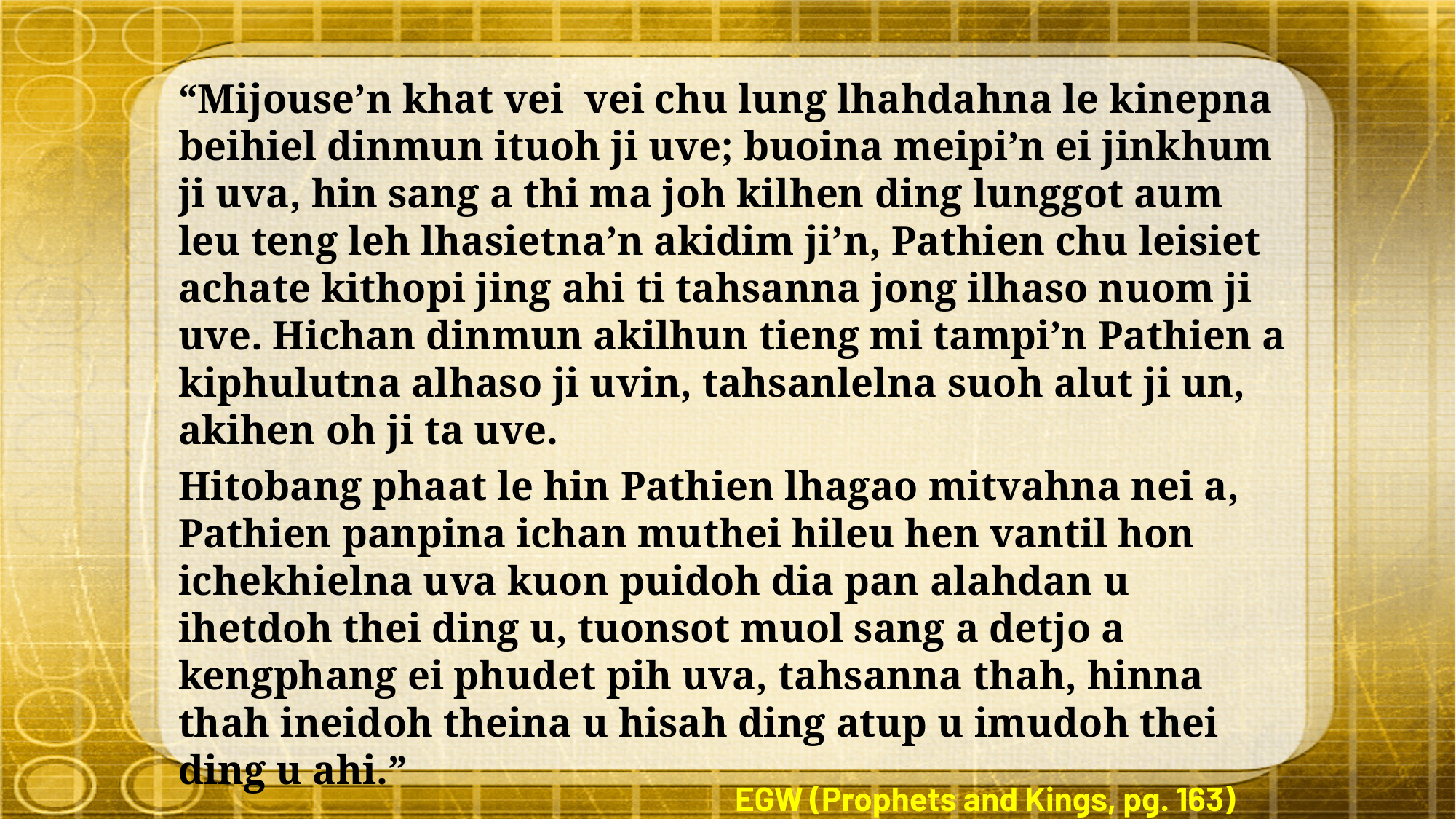

“Mijouse’n khat vei  vei chu lung lhahdahna le kinepna beihiel dinmun ituoh ji uve; buoina meipi’n ei jinkhum ji uva, hin sang a thi ma joh kilhen ding lunggot aum leu teng leh lhasietna’n akidim ji’n, Pathien chu leisiet achate kithopi jing ahi ti tahsanna jong ilhaso nuom ji uve. Hichan dinmun akilhun tieng mi tampi’n Pathien a kiphulutna alhaso ji uvin, tahsanlelna suoh alut ji un, akihen oh ji ta uve.
Hitobang phaat le hin Pathien lhagao mitvahna nei a, Pathien panpina ichan muthei hileu hen vantil hon ichekhielna uva kuon puidoh dia pan alahdan u ihetdoh thei ding u, tuonsot muol sang a detjo a kengphang ei phudet pih uva, tahsanna thah, hinna thah ineidoh theina u hisah ding atup u imudoh thei ding u ahi.”
EGW (Prophets and Kings, pg. 163)